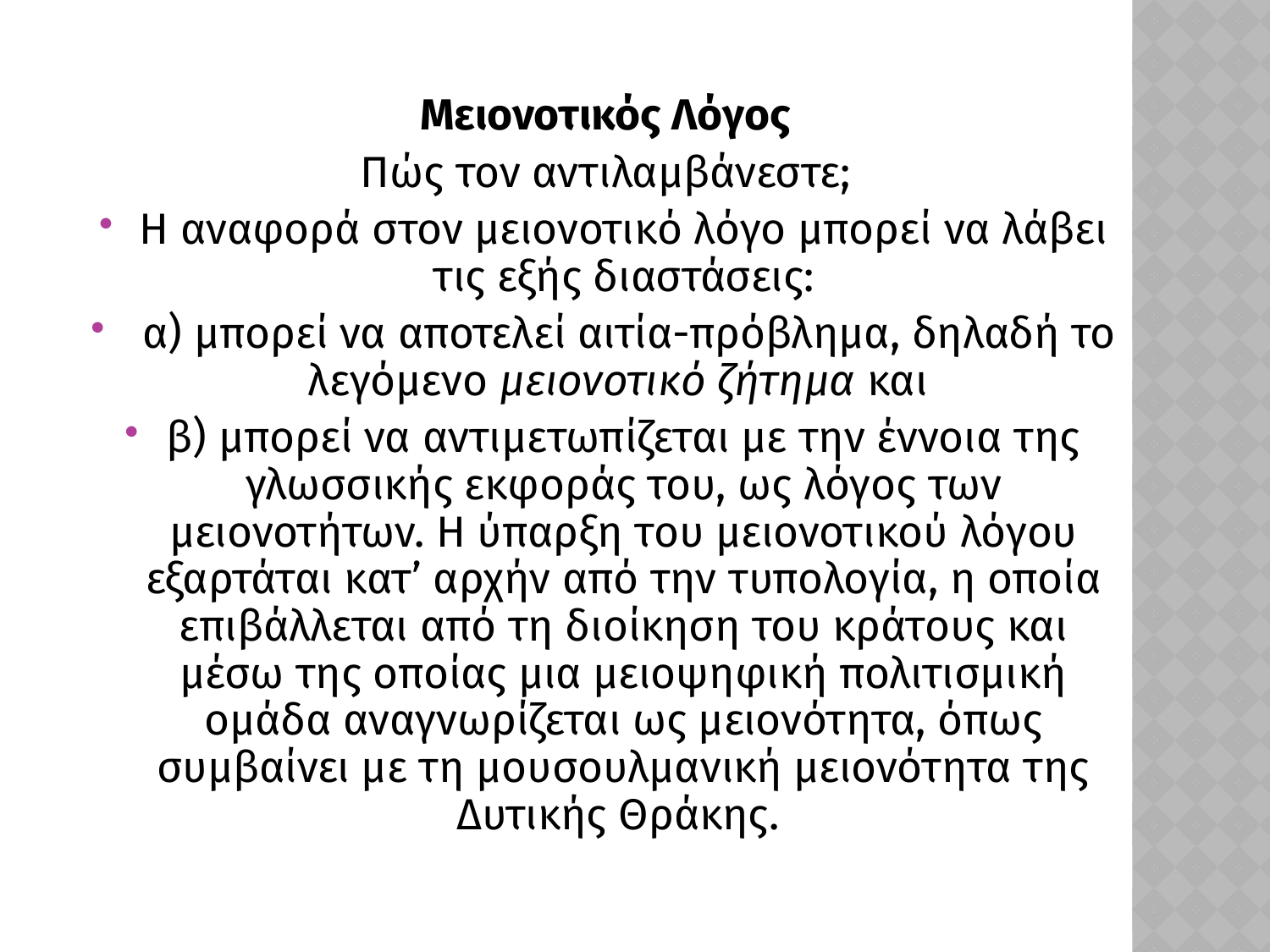

Μειονοτικός Λόγος
Πώς τον αντιλαμβάνεστε;
Η αναφορά στον μειονοτικό λόγο μπορεί να λάβει τις εξής διαστάσεις:
 α) μπορεί να αποτελεί αιτία-πρόβλημα, δηλαδή το λεγόμενο μειονοτικό ζήτημα και
β) μπορεί να αντιμετωπίζεται με την έννοια της γλωσσικής εκφοράς του, ως λόγος των μειονοτήτων. Η ύπαρξη του μειονοτικού λόγου εξαρτάται κατ’ αρχήν από την τυπολογία, η οποία επιβάλλεται από τη διοίκηση του κράτους και μέσω της οποίας μια μειοψηφική πολιτισμική ομάδα αναγνωρίζεται ως μειονότητα, όπως συμβαίνει με τη μουσουλμανική μειονότητα της Δυτικής Θράκης.